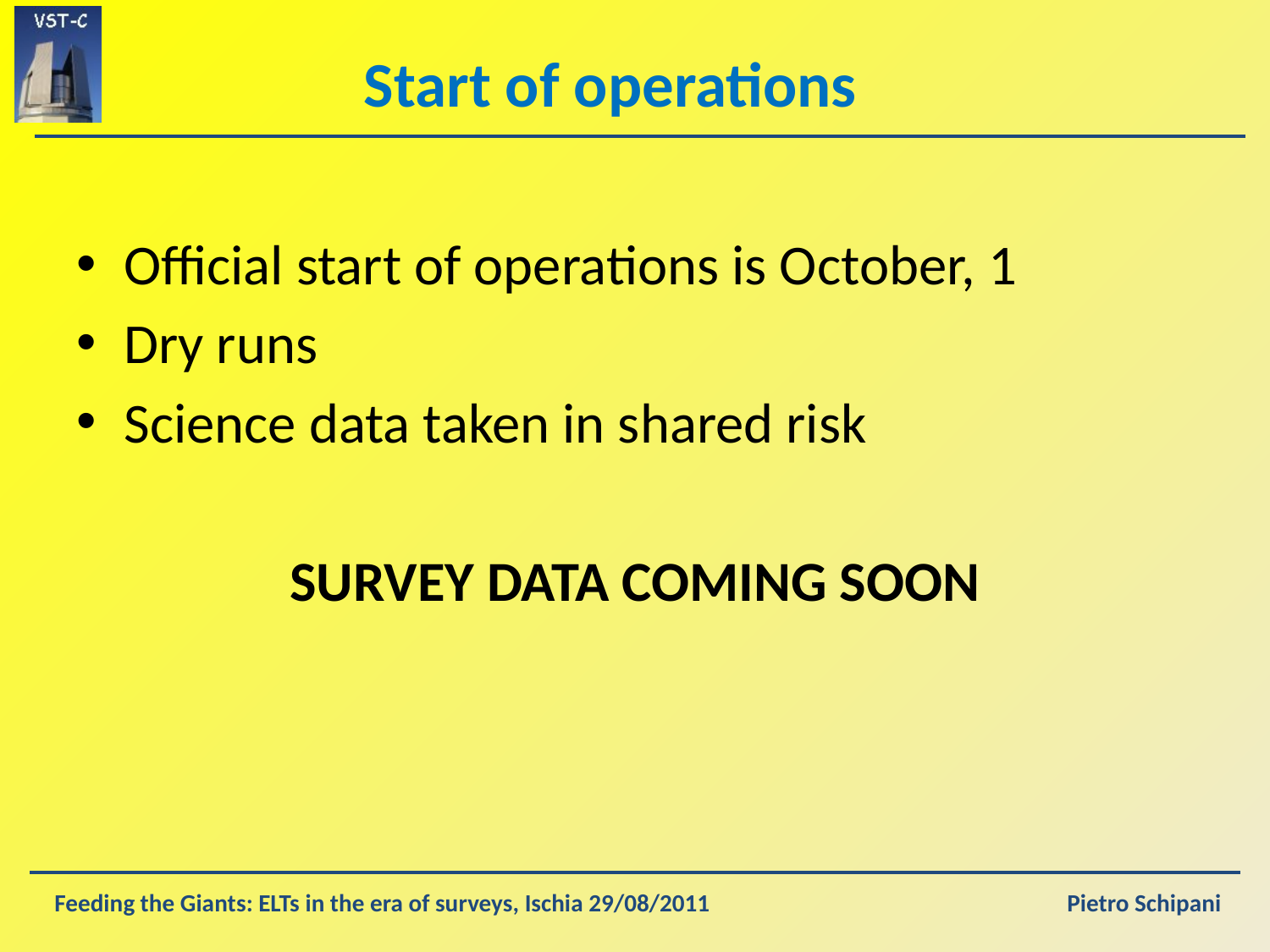

# Start of operations
Official start of operations is October, 1
Dry runs
Science data taken in shared risk

SURVEY DATA COMING SOON